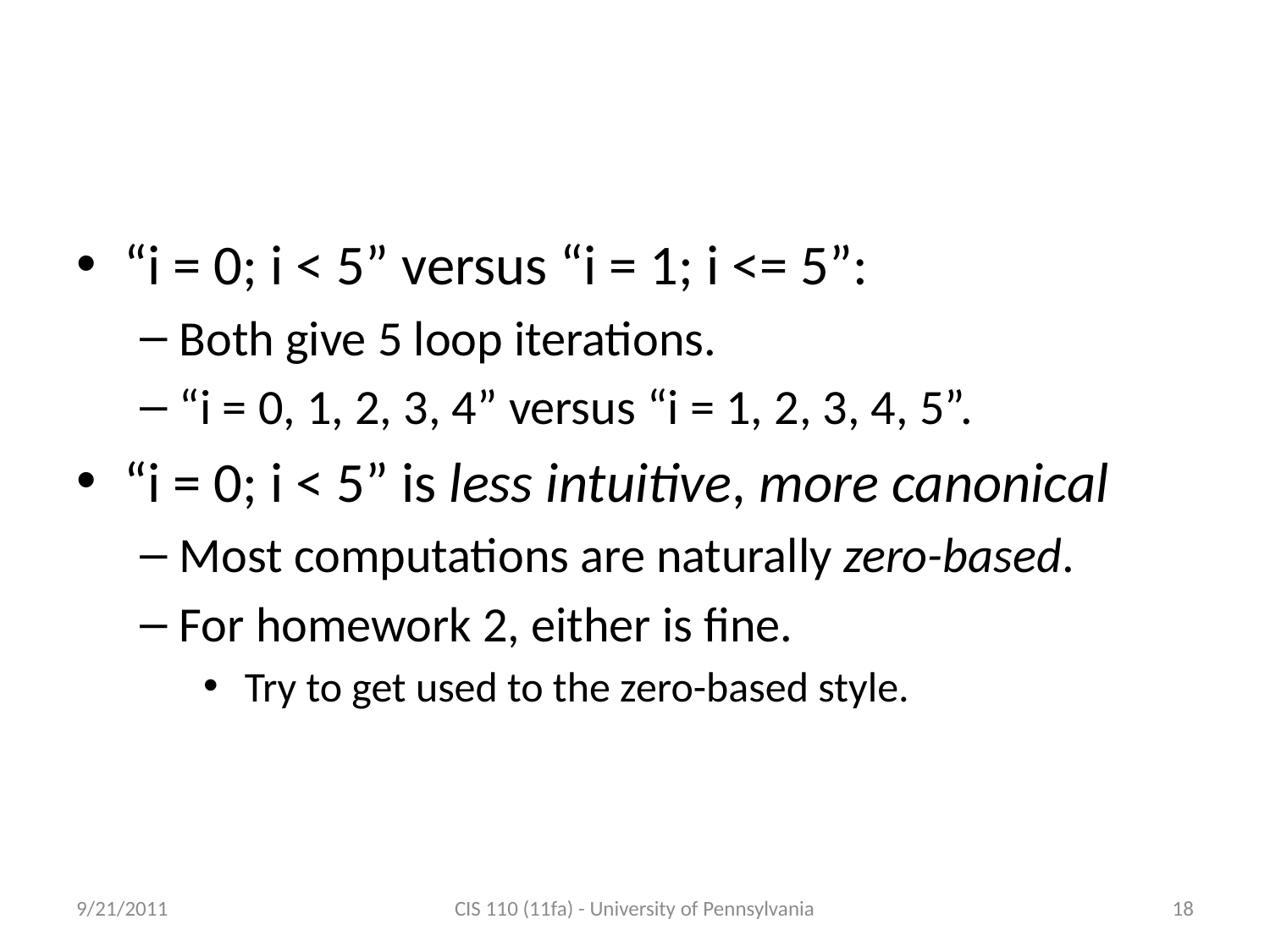

# “<“ versus “<=“ Bounds
“i = 0; i < 5” versus “i = 1; i <= 5”:
Both give 5 loop iterations.
“i = 0, 1, 2, 3, 4” versus “i = 1, 2, 3, 4, 5”.
“i = 0; i < 5” is less intuitive, more canonical
Most computations are naturally zero-based.
For homework 2, either is fine.
 Try to get used to the zero-based style.

9/21/2011
CIS 110 (11fa) - University of Pennsylvania
18